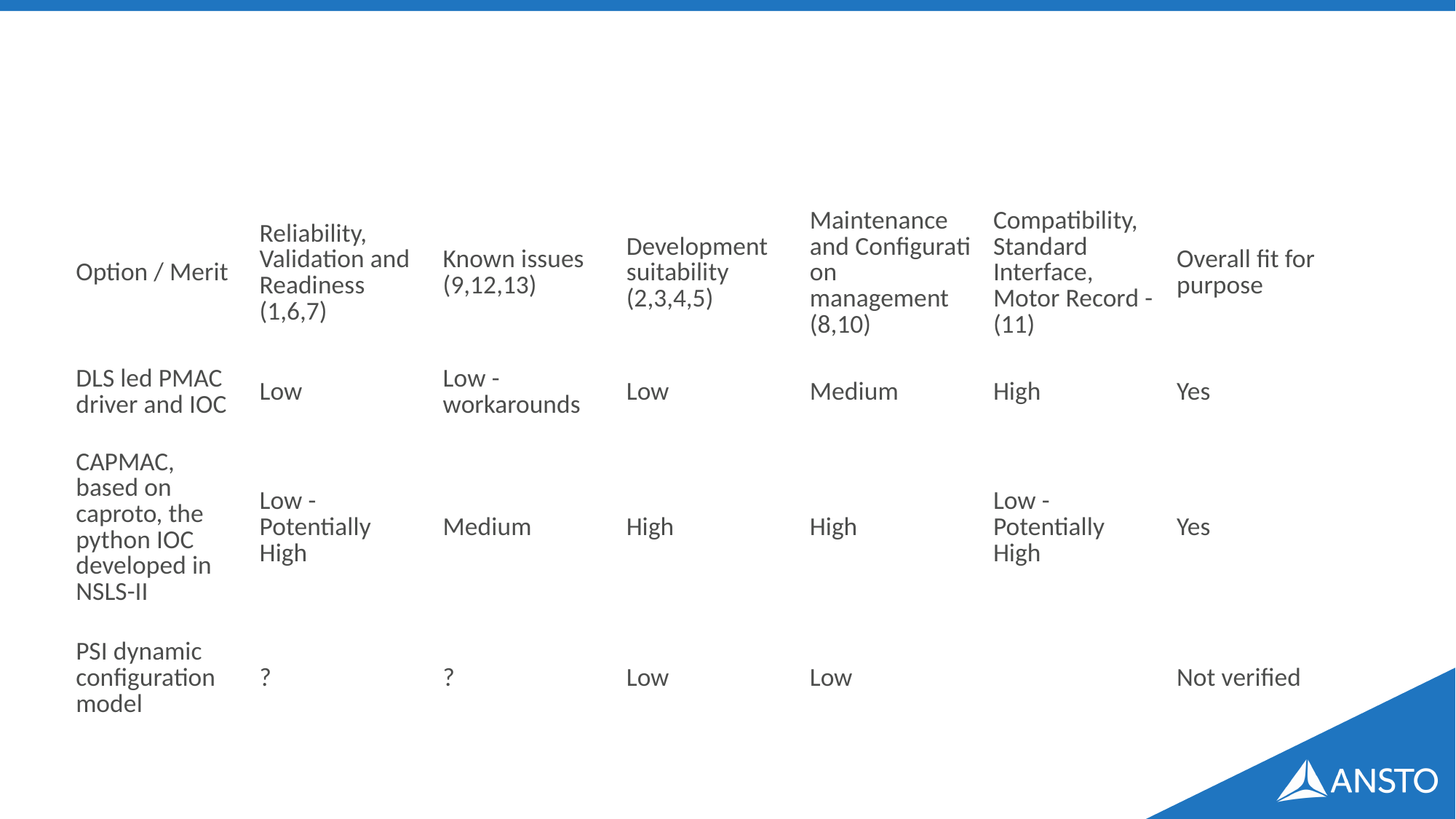

#
| Option / Merit | Reliability, Validation and Readiness (1,6,7) | Known issues (9,12,13) | Development suitability (2,3,4,5) | Maintenance and Configuration management (8,10) | Compatibility, Standard Interface,  Motor Record - (11) | Overall fit for purpose |
| --- | --- | --- | --- | --- | --- | --- |
| DLS led PMAC driver and IOC | Low | Low -workarounds | Low | Medium | High | Yes |
| CAPMAC, based on caproto, the python IOC developed in NSLS-II | Low - Potentially High | Medium | High | High | Low - Potentially High | Yes |
| PSI dynamic configuration model | ? | ? | Low | Low |  | Not verified |